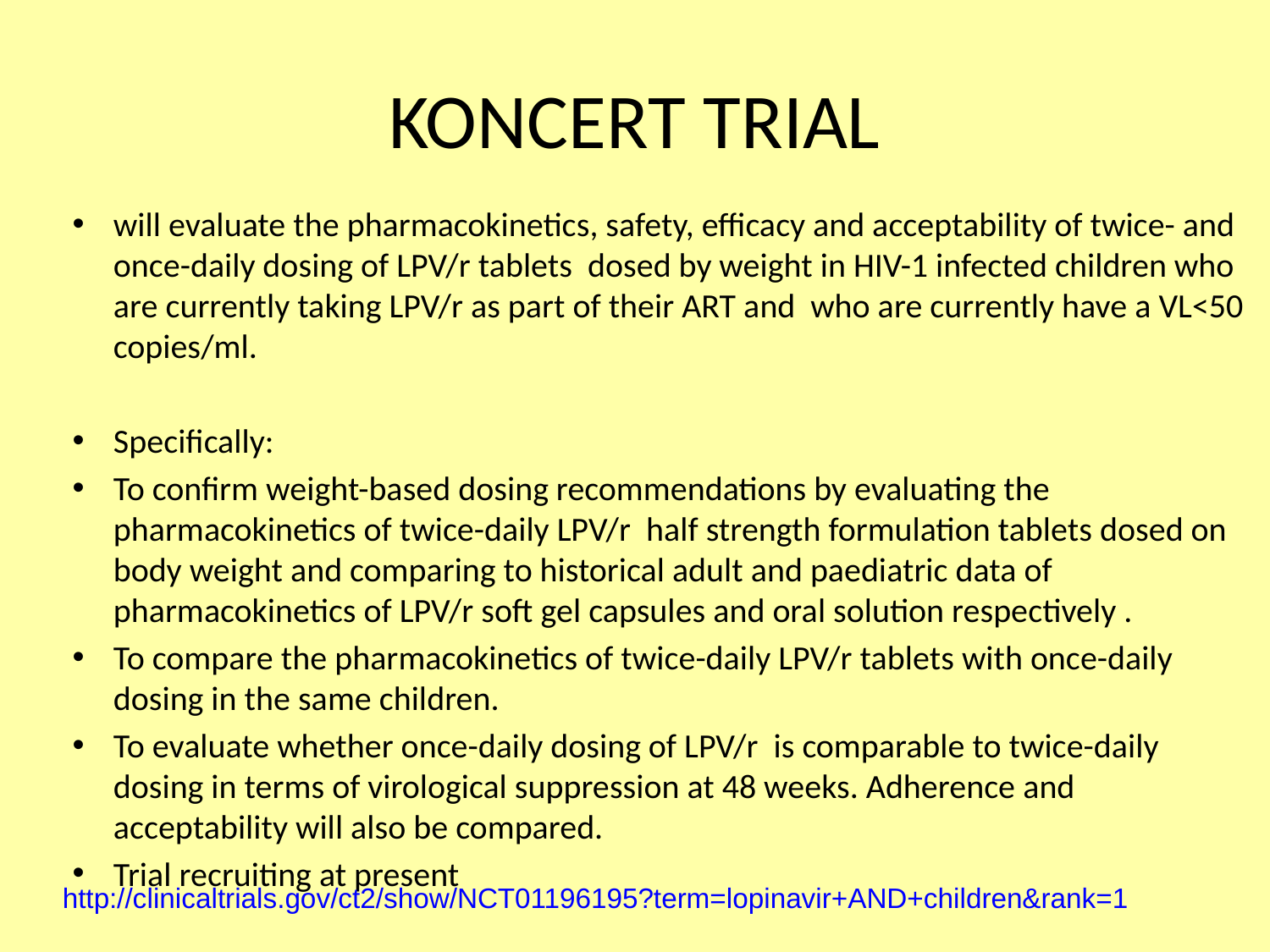

# KONCERT TRIAL
will evaluate the pharmacokinetics, safety, efficacy and acceptability of twice- and once-daily dosing of LPV/r tablets  dosed by weight in HIV-1 infected children who are currently taking LPV/r as part of their ART and  who are currently have a VL<50 copies/ml.

Specifically:
To confirm weight-based dosing recommendations by evaluating the pharmacokinetics of twice-daily LPV/r  half strength formulation tablets dosed on body weight and comparing to historical adult and paediatric data of pharmacokinetics of LPV/r soft gel capsules and oral solution respectively .
To compare the pharmacokinetics of twice-daily LPV/r tablets with once-daily dosing in the same children.
To evaluate whether once-daily dosing of LPV/r  is comparable to twice-daily dosing in terms of virological suppression at 48 weeks. Adherence and acceptability will also be compared.
Trial recruiting at present

http://clinicaltrials.gov/ct2/show/NCT01196195?term=lopinavir+AND+children&rank=1